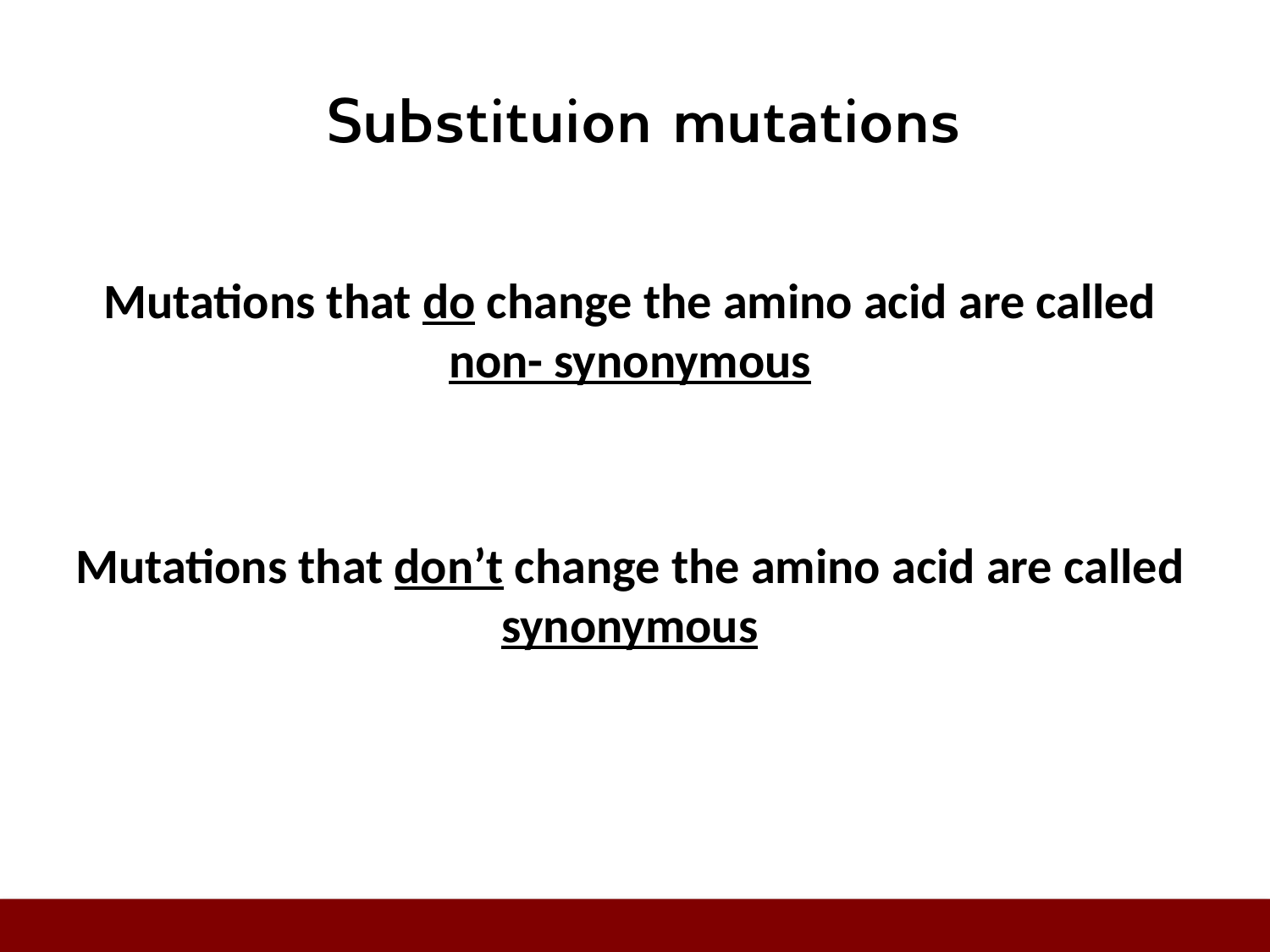

# Substituion mutations
Mutations that do change the amino acid are called non- synonymous
Mutations that don’t change the amino acid are called synonymous